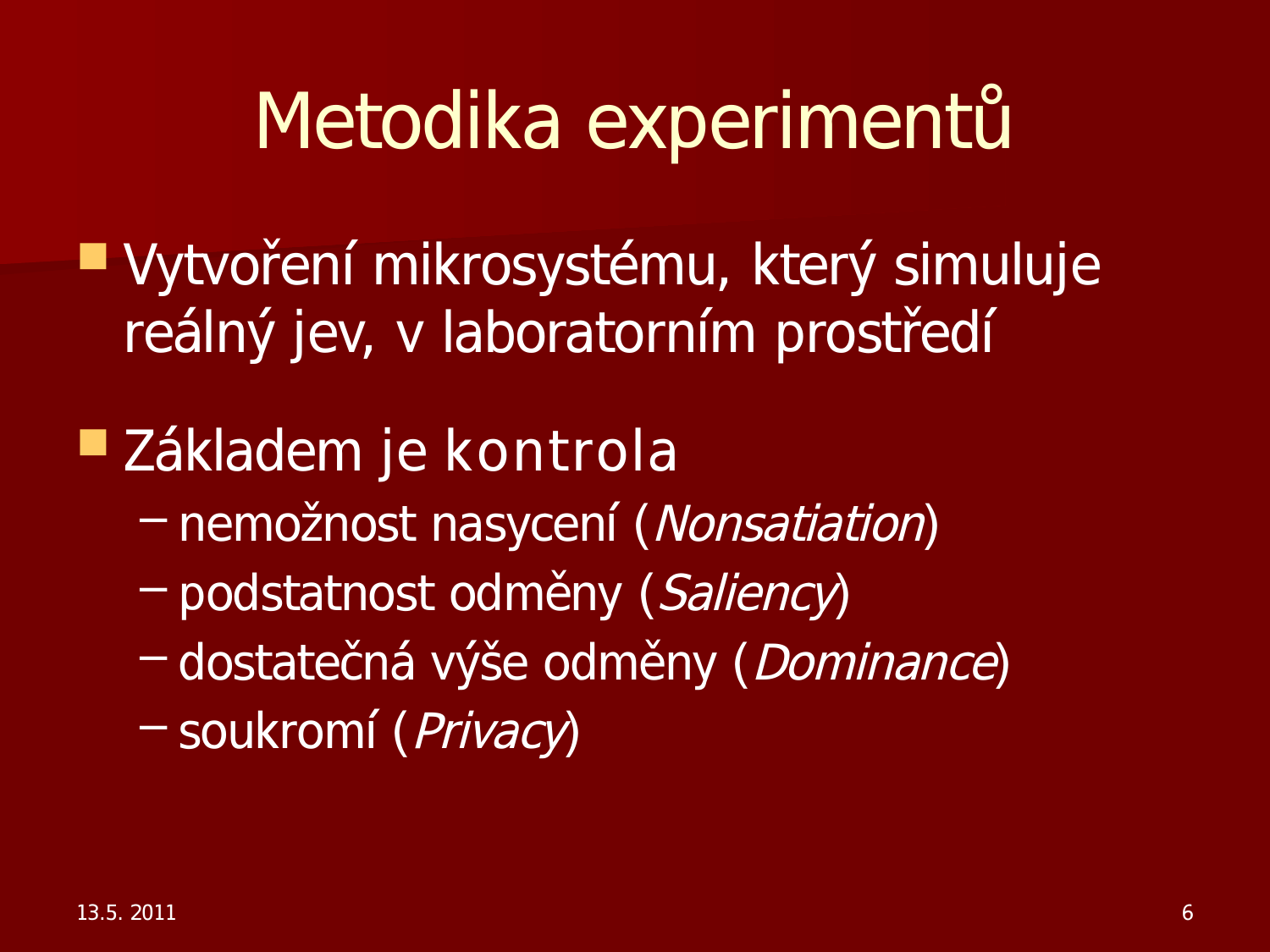

# Metodika experimentů
Vytvoření mikrosystému, který simuluje reálný jev, v laboratorním prostředí

Základem je kontrola
nemožnost nasycení (Nonsatiation)
podstatnost odměny (Saliency)
dostatečná výše odměny (Dominance)
soukromí (Privacy)
13.5. 2011
6